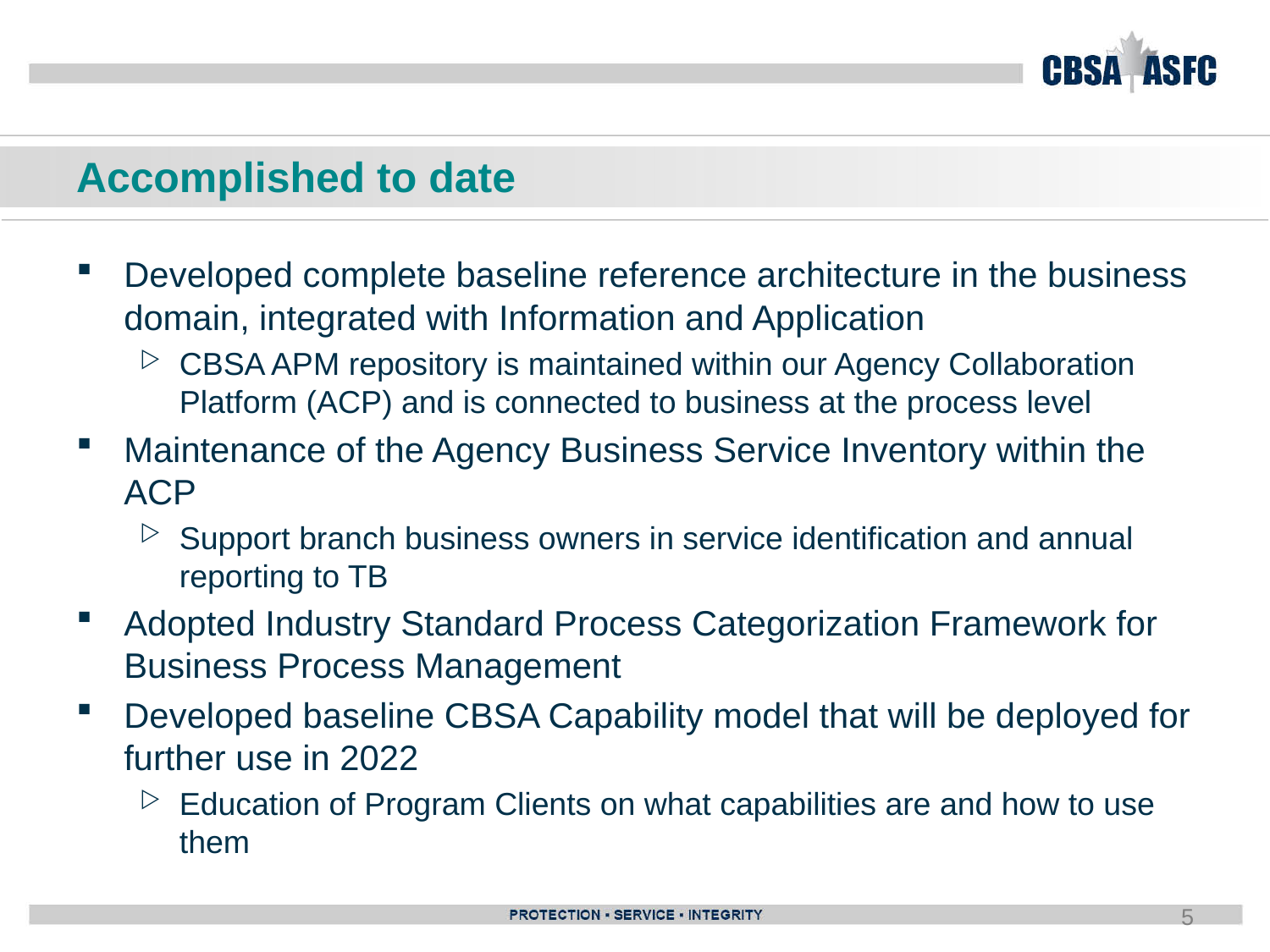

# Accomplished to date
Developed complete baseline reference architecture in the business domain, integrated with Information and Application
CBSA APM repository is maintained within our Agency Collaboration Platform (ACP) and is connected to business at the process level
Maintenance of the Agency Business Service Inventory within the ACP
Support branch business owners in service identification and annual reporting to TB
Adopted Industry Standard Process Categorization Framework for Business Process Management
Developed baseline CBSA Capability model that will be deployed for further use in 2022
Education of Program Clients on what capabilities are and how to use them
5